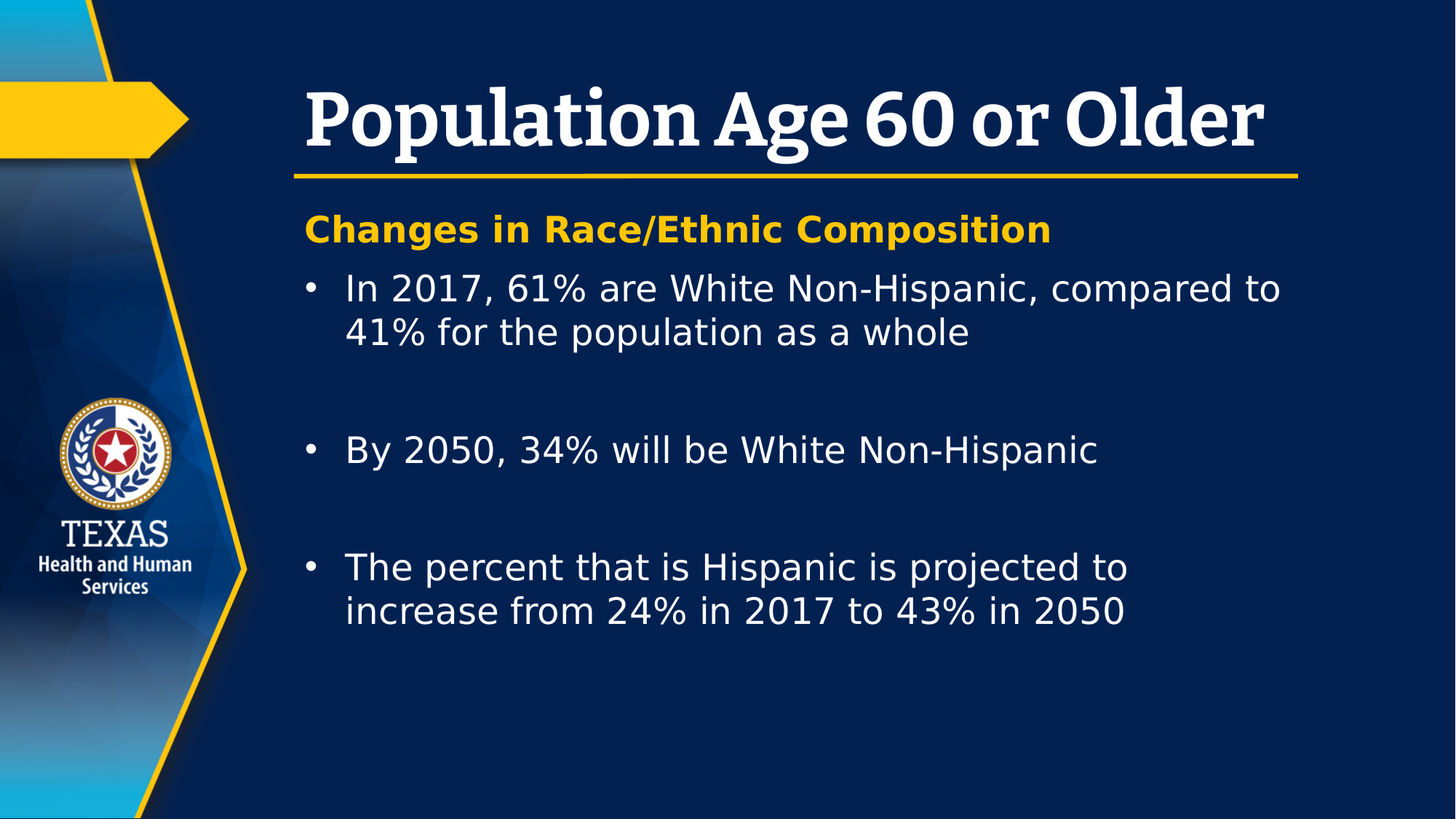

# Population Age 60 or Older
Changes in Race/Ethnic Composition
In 2017, 61% are White Non-Hispanic, compared to 41% for the population as a whole

By 2050, 34% will be White Non-Hispanic

The percent that is Hispanic is projected to increase from 24% in 2017 to 43% in 2050